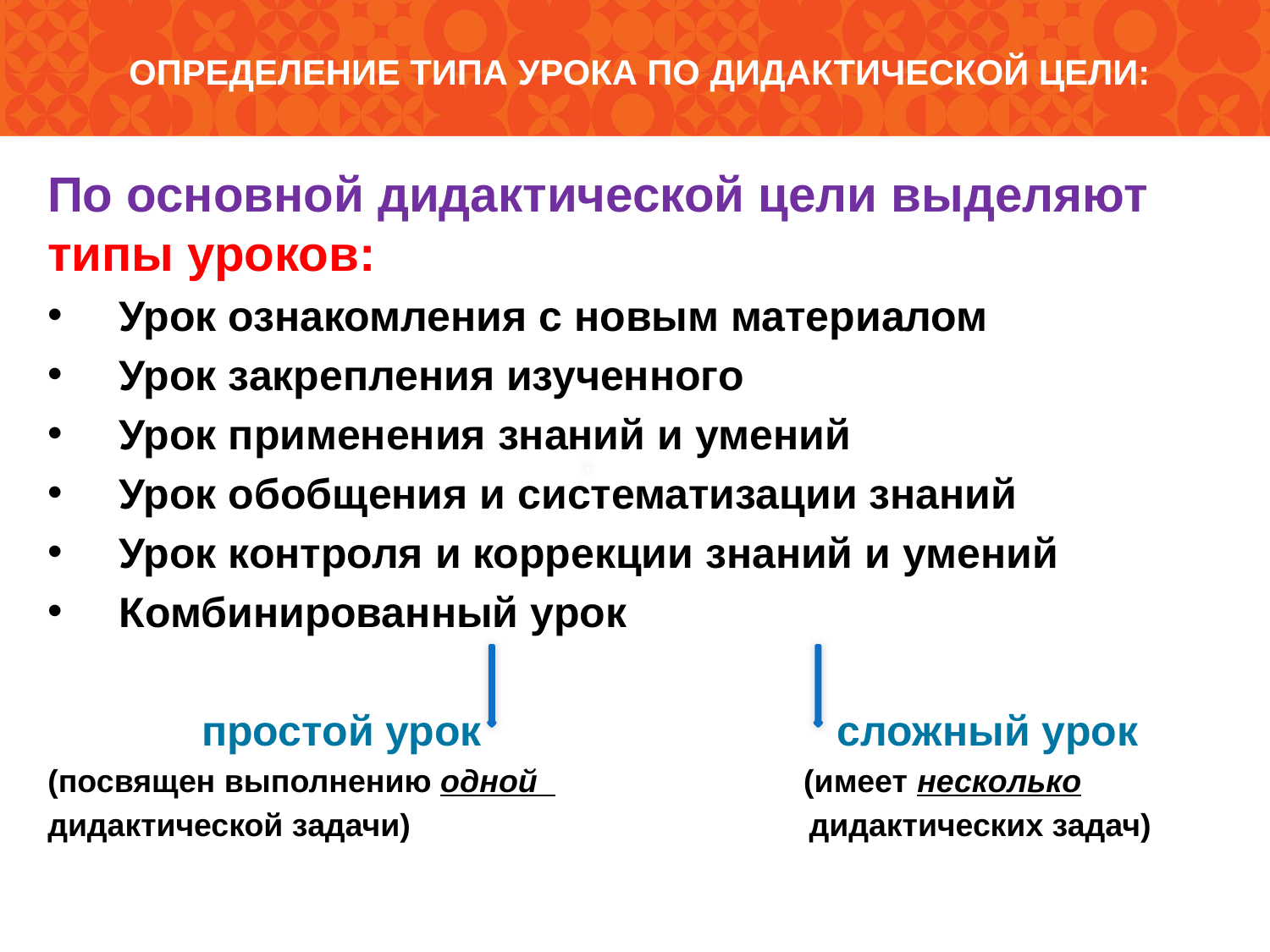

# определение типа урока по дидактической цели:
По основной дидактической цели выделяют типы уроков:
Урок ознакомления с новым материалом
Урок закрепления изученного
Урок применения знаний и умений
Урок обобщения и систематизации знаний
Урок контроля и коррекции знаний и умений
Комбинированный урок

             простой урок                              сложный урок
(посвящен выполнению одной                              (имеет несколько
дидактической задачи)                                             дидактических задач)